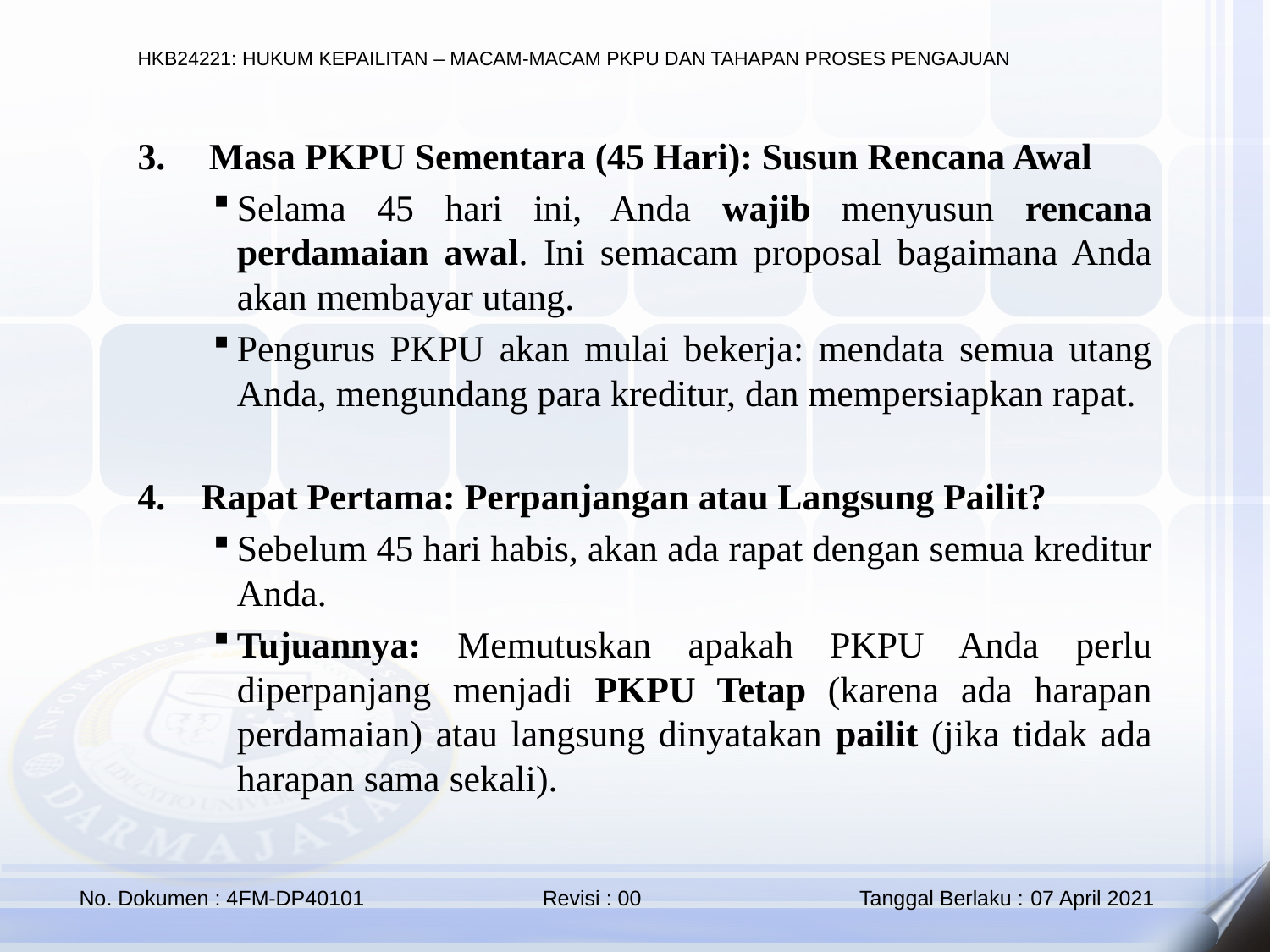

Masa PKPU Sementara (45 Hari): Susun Rencana Awal
Selama 45 hari ini, Anda wajib menyusun rencana perdamaian awal. Ini semacam proposal bagaimana Anda akan membayar utang.
Pengurus PKPU akan mulai bekerja: mendata semua utang Anda, mengundang para kreditur, dan mempersiapkan rapat.

Rapat Pertama: Perpanjangan atau Langsung Pailit?
Sebelum 45 hari habis, akan ada rapat dengan semua kreditur Anda.
Tujuannya: Memutuskan apakah PKPU Anda perlu diperpanjang menjadi PKPU Tetap (karena ada harapan perdamaian) atau langsung dinyatakan pailit (jika tidak ada harapan sama sekali).